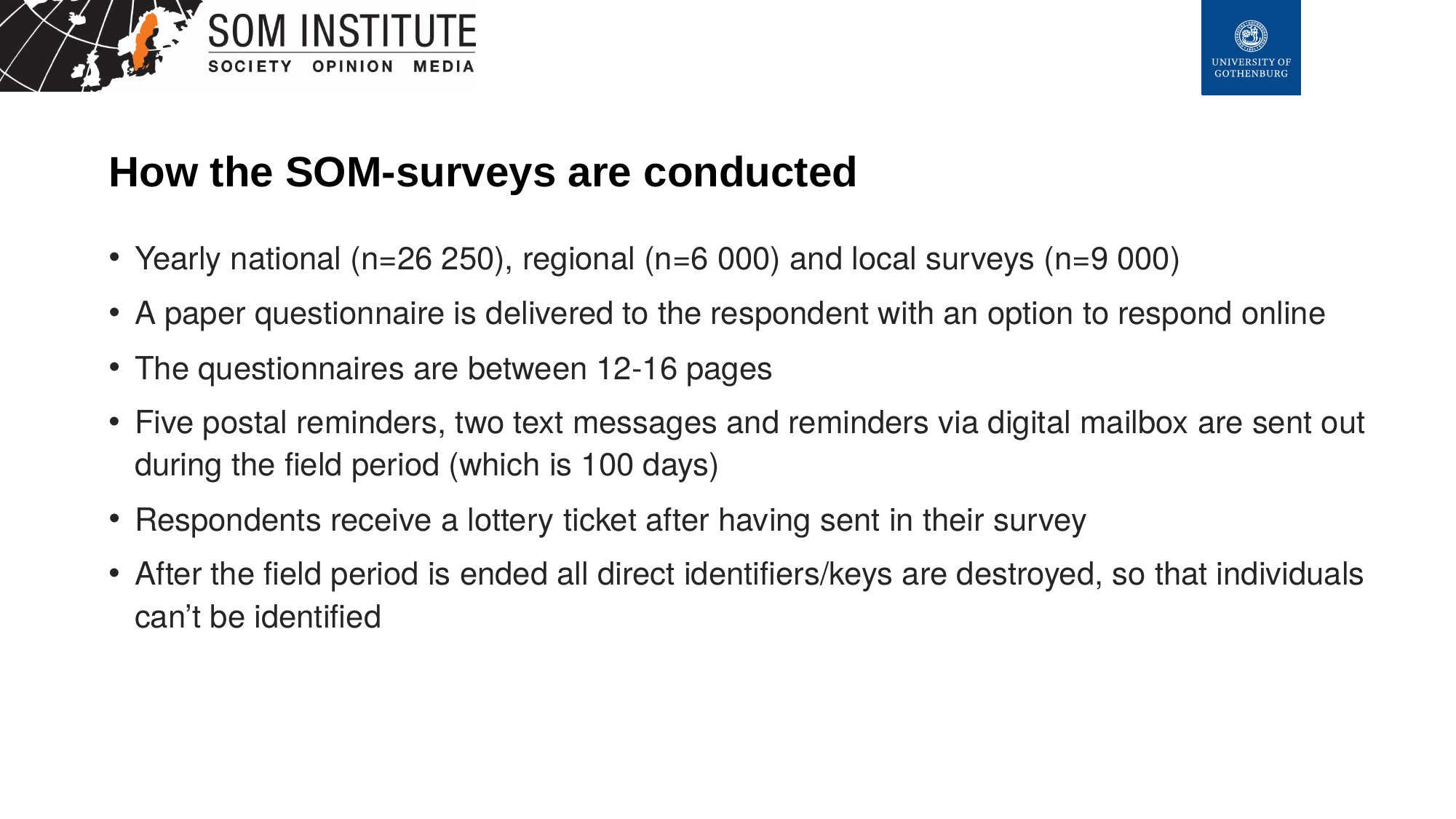

# How the SOM-surveys are conducted
Yearly national (n=26 250), regional (n=6 000) and local surveys (n=9 000)
A paper questionnaire is delivered to the respondent with an option to respond online
The questionnaires are between 12-16 pages
Five postal reminders, two text messages and reminders via digital mailbox are sent out during the field period (which is 100 days)
Respondents receive a lottery ticket after having sent in their survey
After the field period is ended all direct identifiers/keys are destroyed, so that individuals can’t be identified